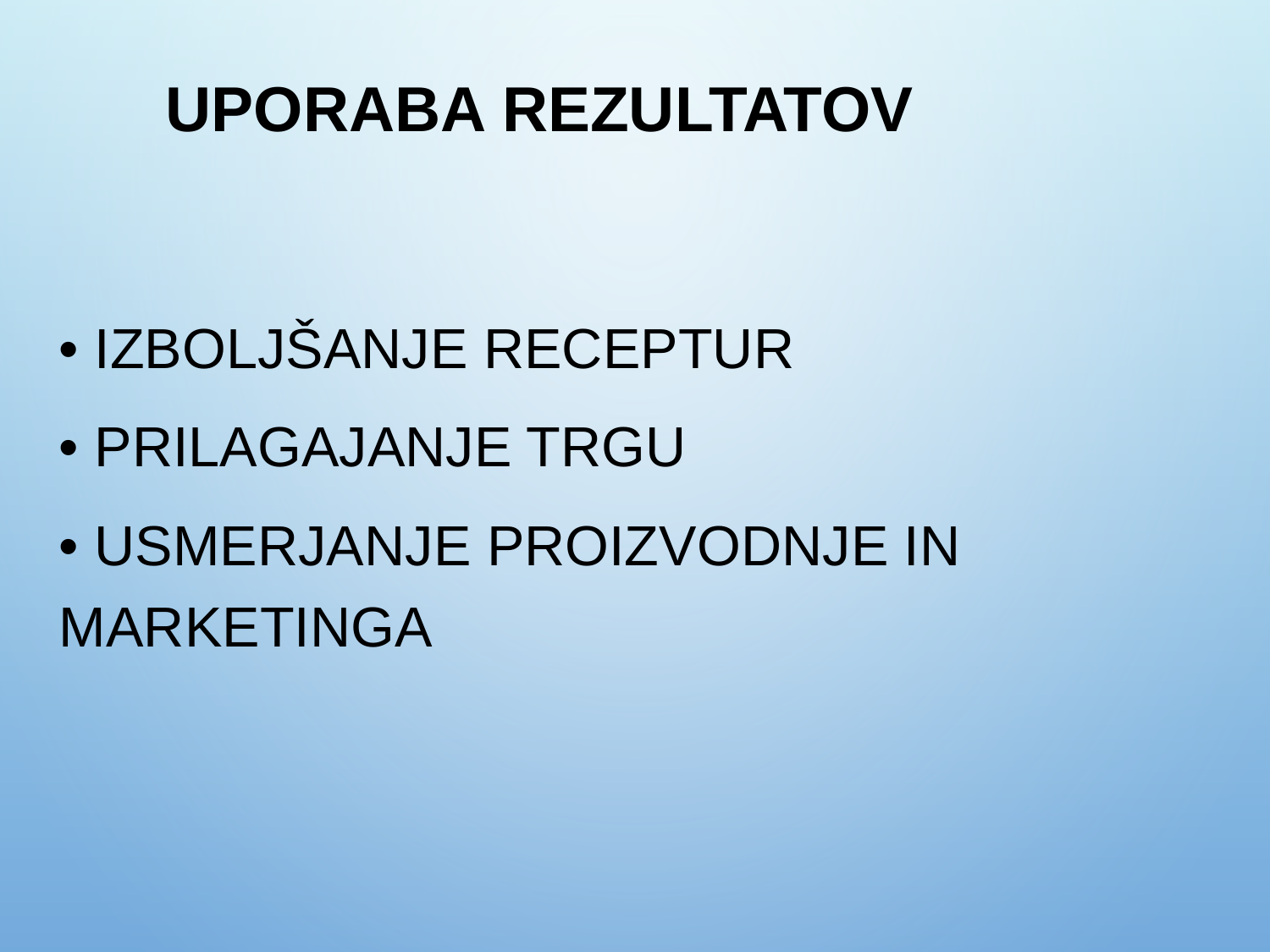

# Uporaba rezultatov
• Izboljšanje receptur
• Prilagajanje trgu
• Usmerjanje proizvodnje in marketinga